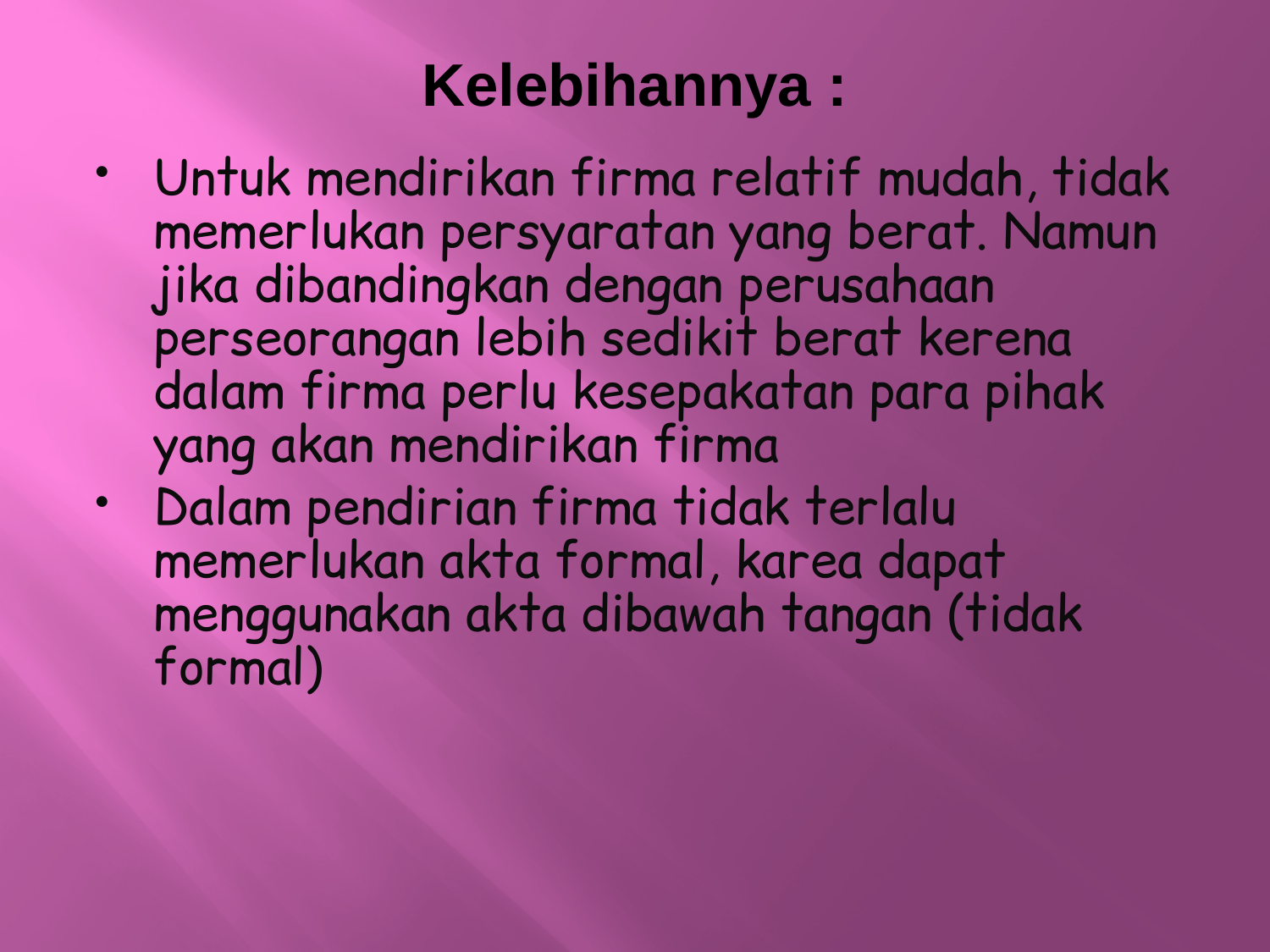

# Kelebihannya :
Untuk mendirikan firma relatif mudah, tidak memerlukan persyaratan yang berat. Namun jika dibandingkan dengan perusahaan perseorangan lebih sedikit berat kerena dalam firma perlu kesepakatan para pihak yang akan mendirikan firma
Dalam pendirian firma tidak terlalu memerlukan akta formal, karea dapat menggunakan akta dibawah tangan (tidak formal)